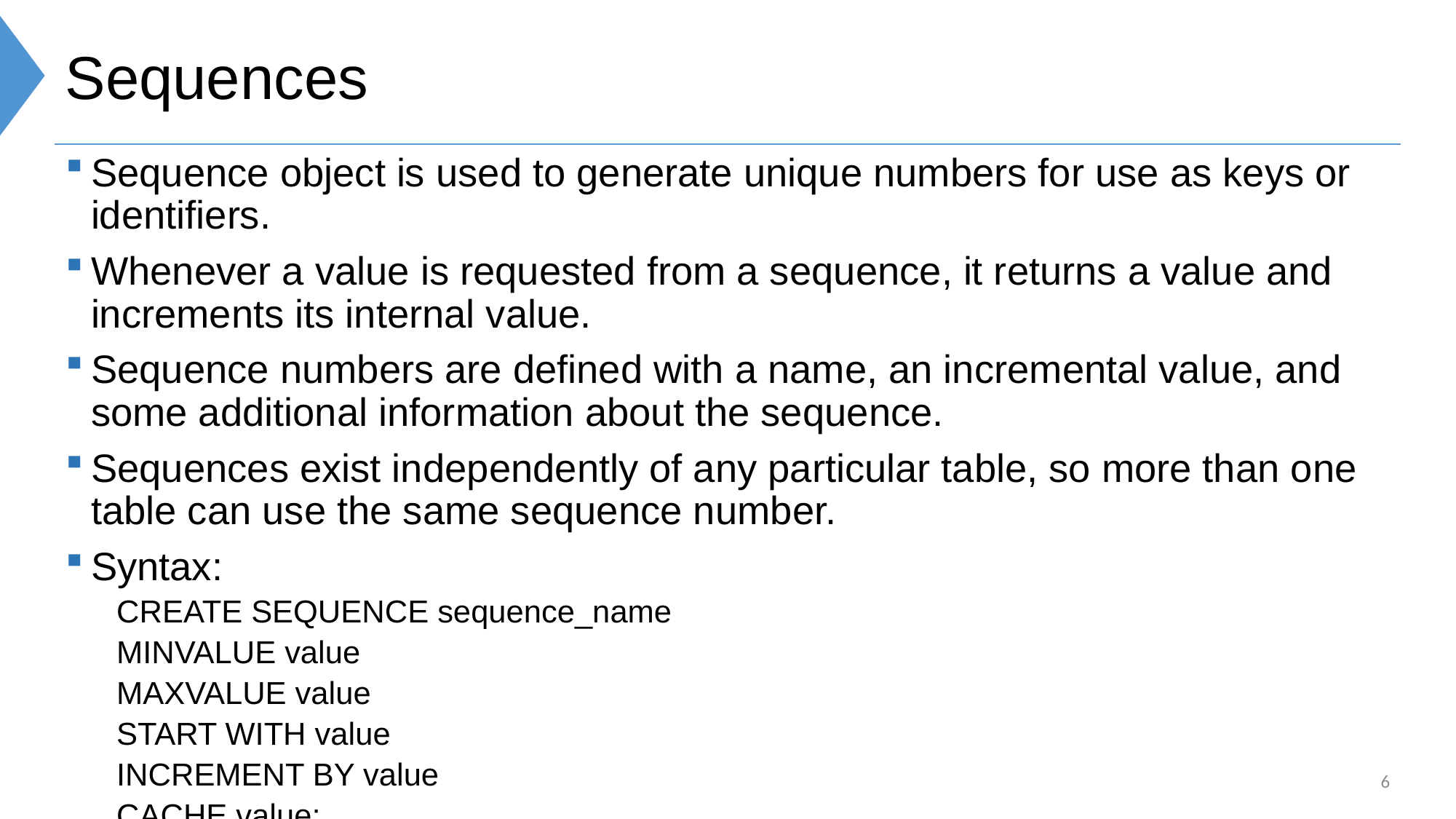

# Sequences
Sequence object is used to generate unique numbers for use as keys or identifiers.
Whenever a value is requested from a sequence, it returns a value and increments its internal value.
Sequence numbers are defined with a name, an incremental value, and some additional information about the sequence.
Sequences exist independently of any particular table, so more than one table can use the same sequence number.
Syntax:
CREATE SEQUENCE sequence_name
MINVALUE value
MAXVALUE value
START WITH value
INCREMENT BY value
CACHE value;
6